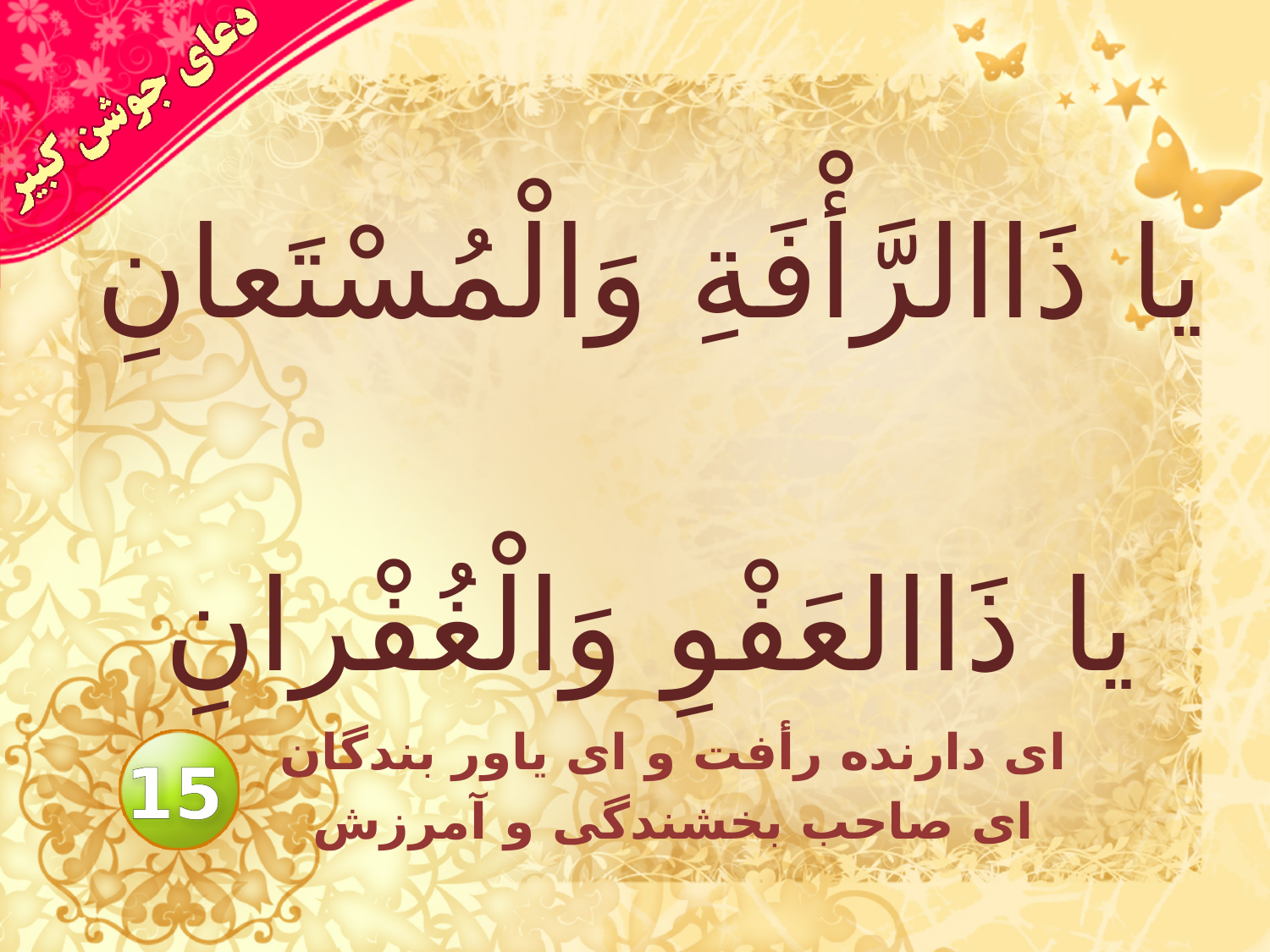

# يا ذَاالرَّأْفَةِ وَالْمُسْتَعانِ يا ذَاالعَفْوِ وَالْغُفْرانِ
اى دارنده رأفت و اى ياور بندگان
اى صاحب بخشندگى و آمرزش

15